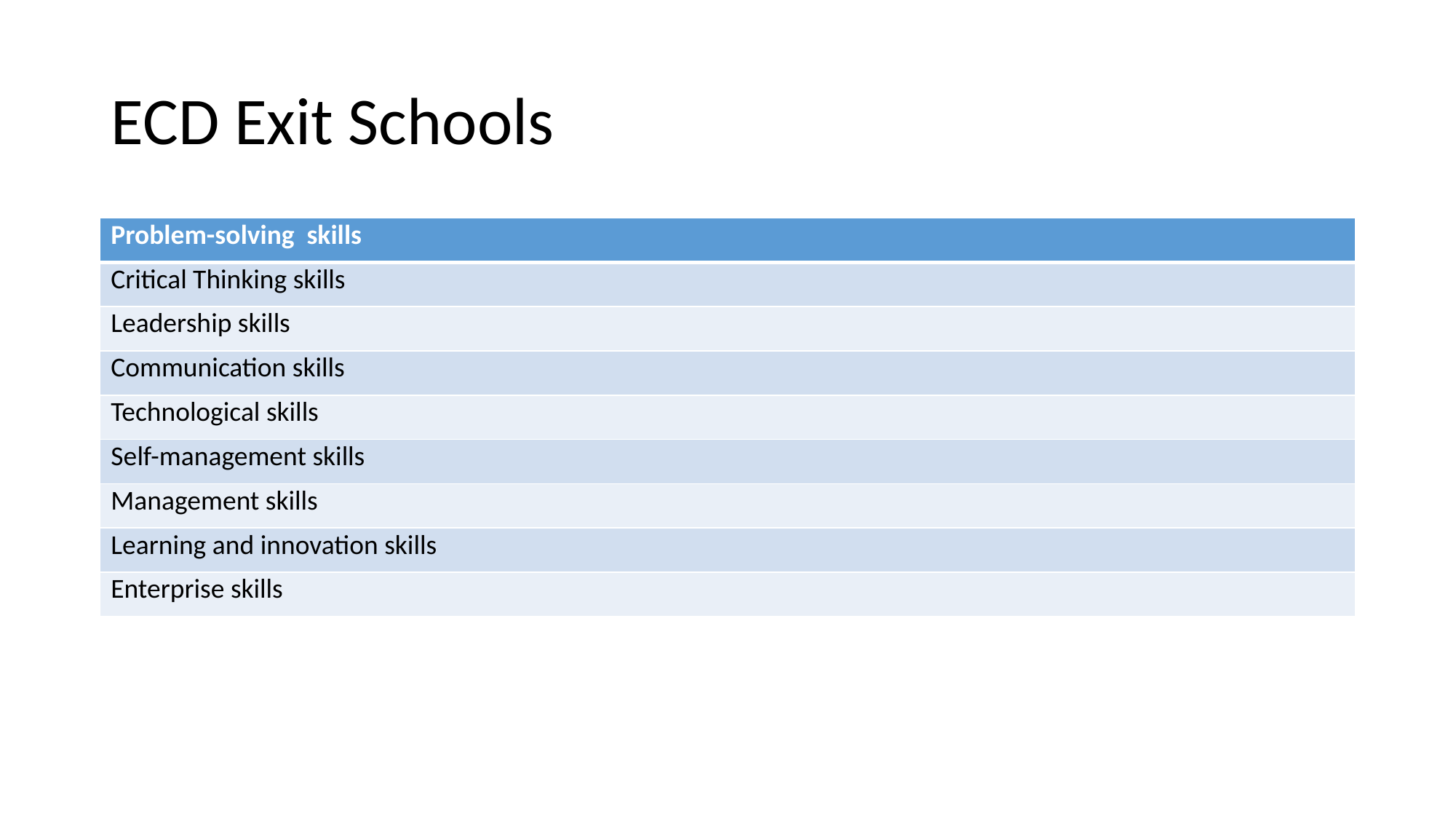

# ECD Exit Schools
| Problem-solving skills |
| --- |
| Critical Thinking skills |
| Leadership skills |
| Communication skills |
| Technological skills |
| Self-management skills |
| Management skills |
| Learning and innovation skills |
| Enterprise skills |